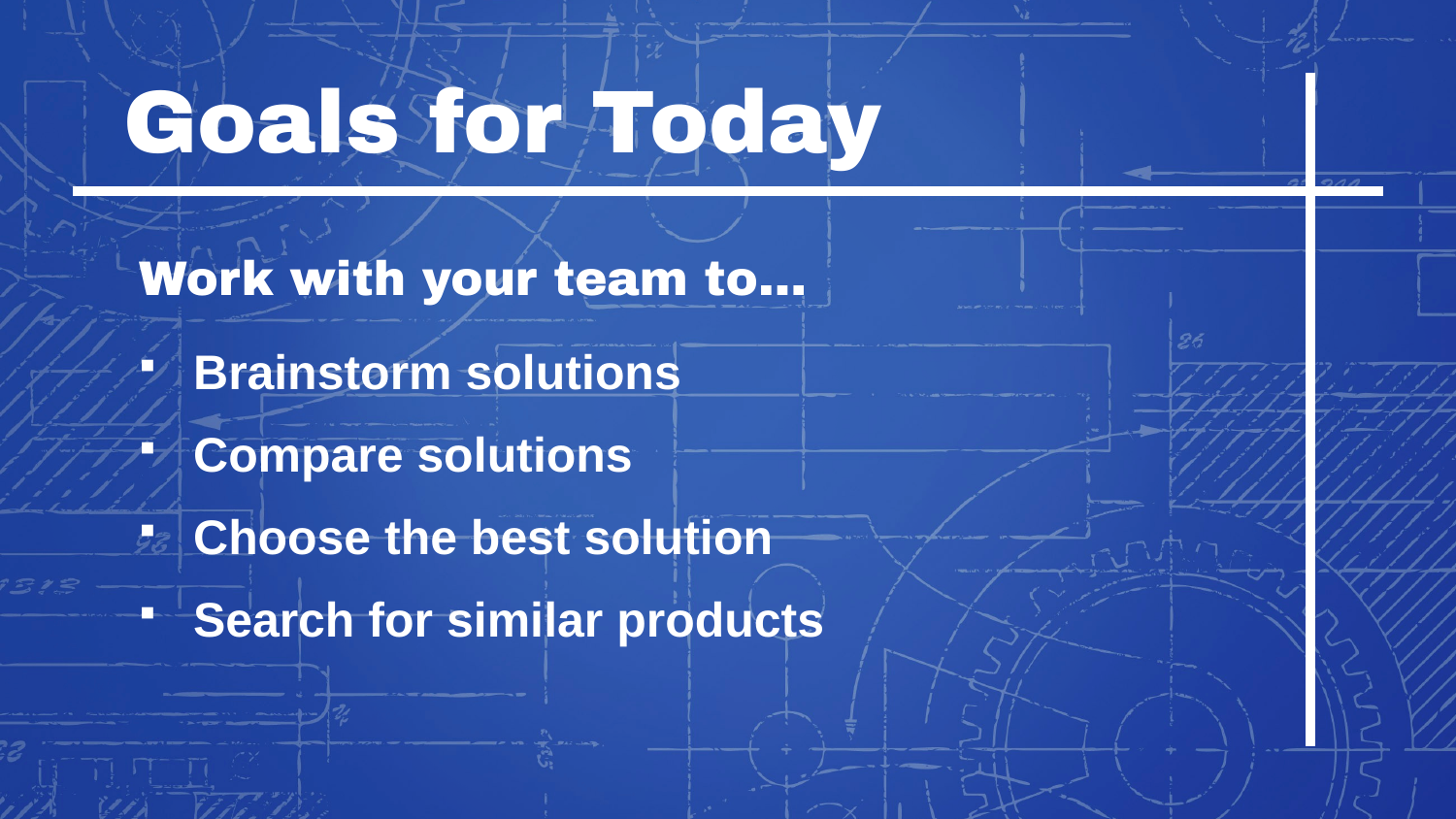

Goals for Today
Work with your team to…
Brainstorm solutions
Compare solutions
Choose the best solution
Search for similar products